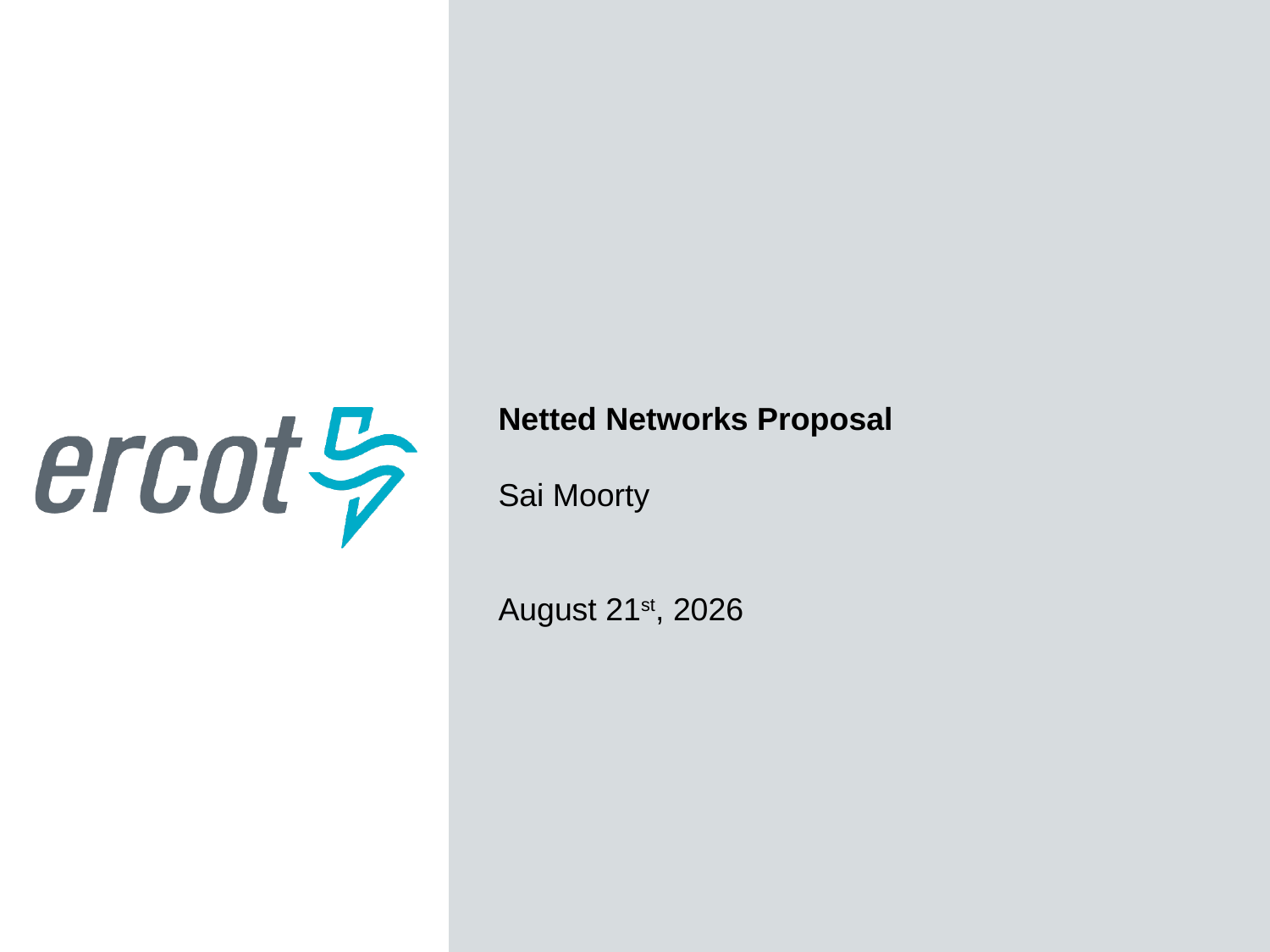

Netted Networks Proposal

Sai Moorty

August 21st, 2026